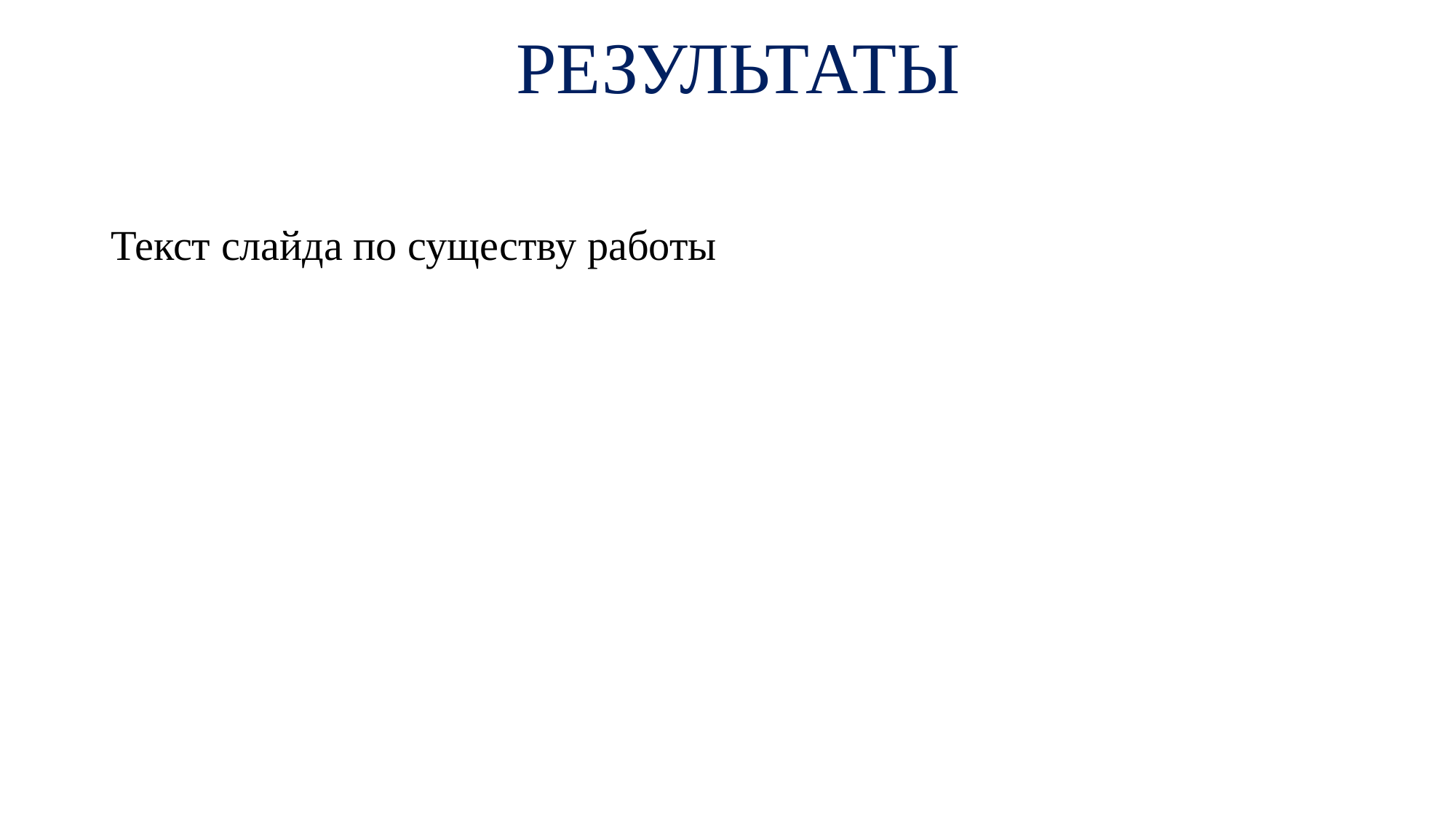

# РЕЗУЛЬТАТЫ
Текст слайда по существу работы